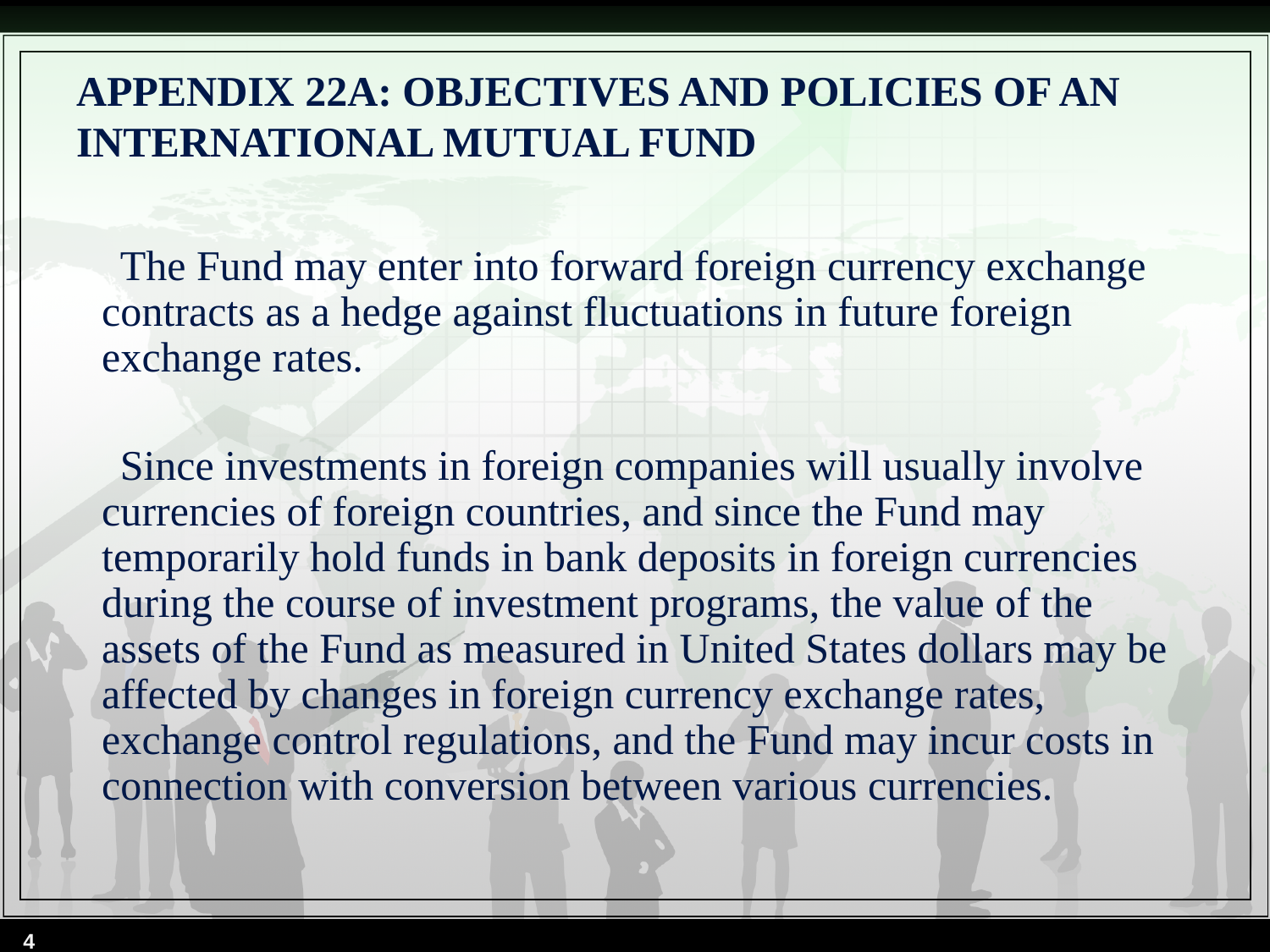

# APPENDIX 22A: OBJECTIVES AND POLICIES OF AN INTERNATIONAL MUTUAL FUND

    The Fund may enter into forward foreign currency exchange contracts as a hedge against fluctuations in future foreign exchange rates.

    Since investments in foreign companies will usually involve currencies of foreign countries, and since the Fund may temporarily hold funds in bank deposits in foreign currencies during the course of investment programs, the value of the assets of the Fund as measured in United States dollars may be affected by changes in foreign currency exchange rates, exchange control regulations, and the Fund may incur costs in connection with conversion between various currencies.
4